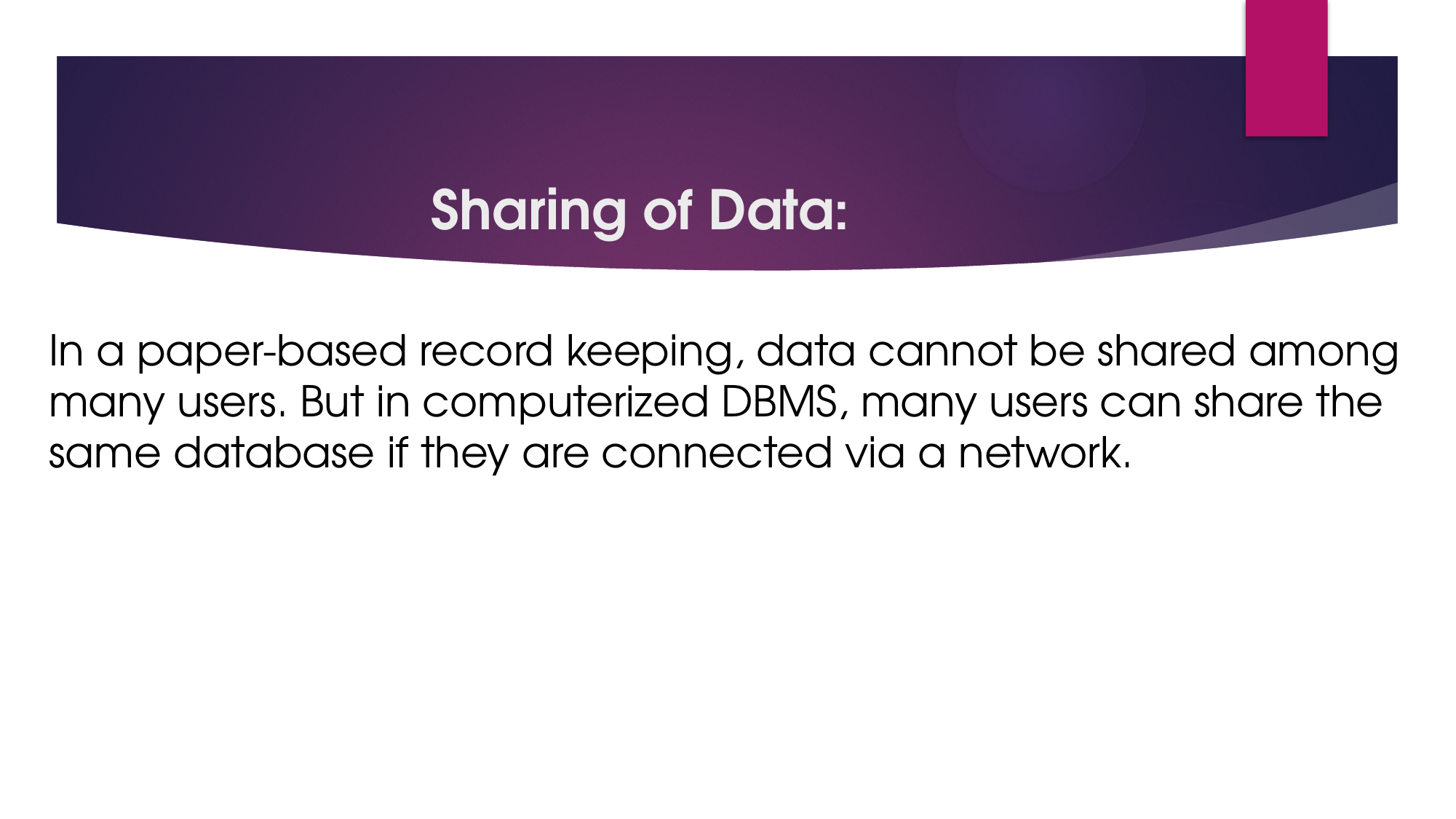

# Sharing of Data:
In a paper-based record keeping, data cannot be shared among many users. But in computerized DBMS, many users can share the same database if they are connected via a network.